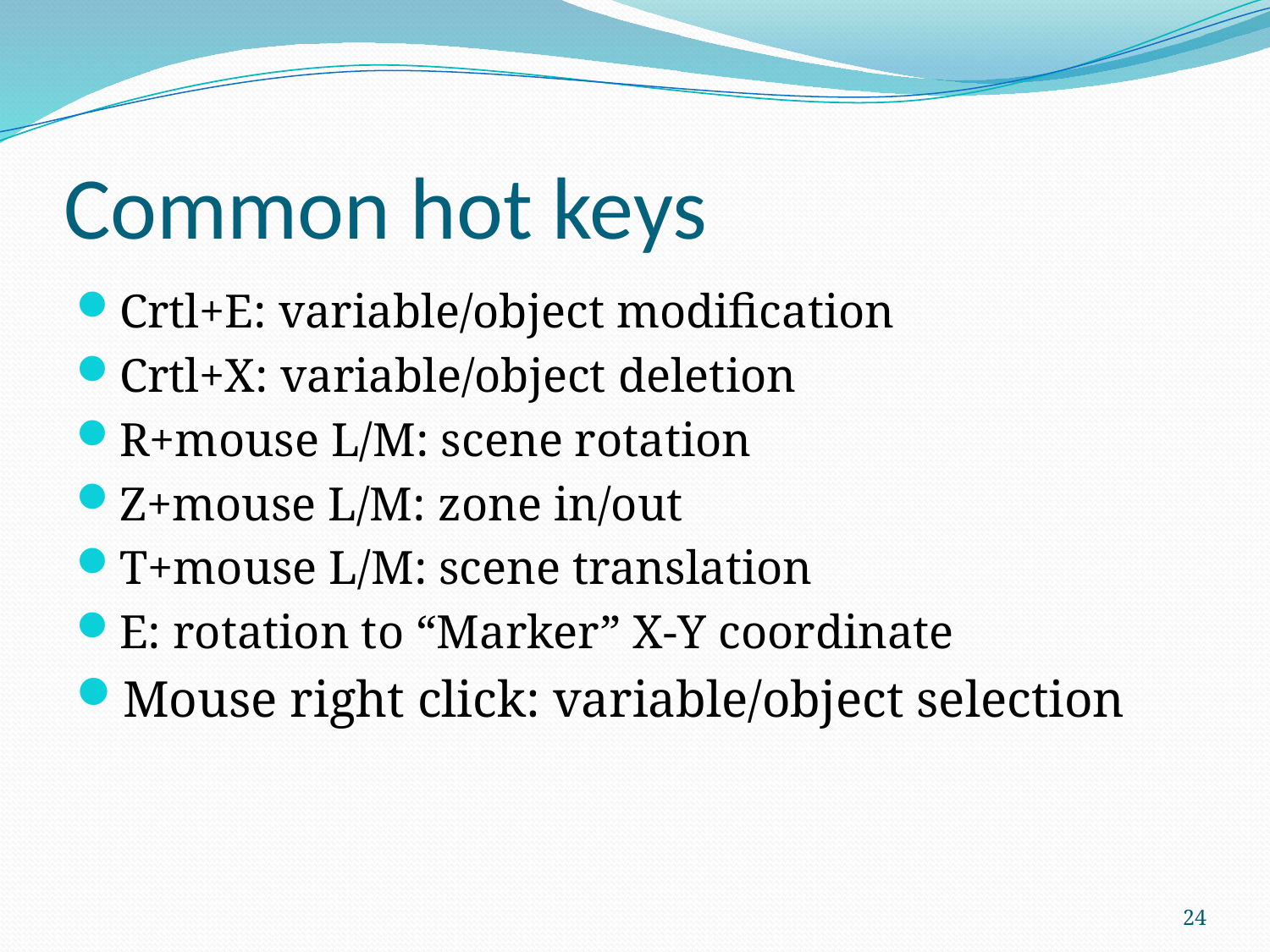

# Common hot keys
Crtl+E: variable/object modification
Crtl+X: variable/object deletion
R+mouse L/M: scene rotation
Z+mouse L/M: zone in/out
T+mouse L/M: scene translation
E: rotation to “Marker” X-Y coordinate
Mouse right click: variable/object selection

24